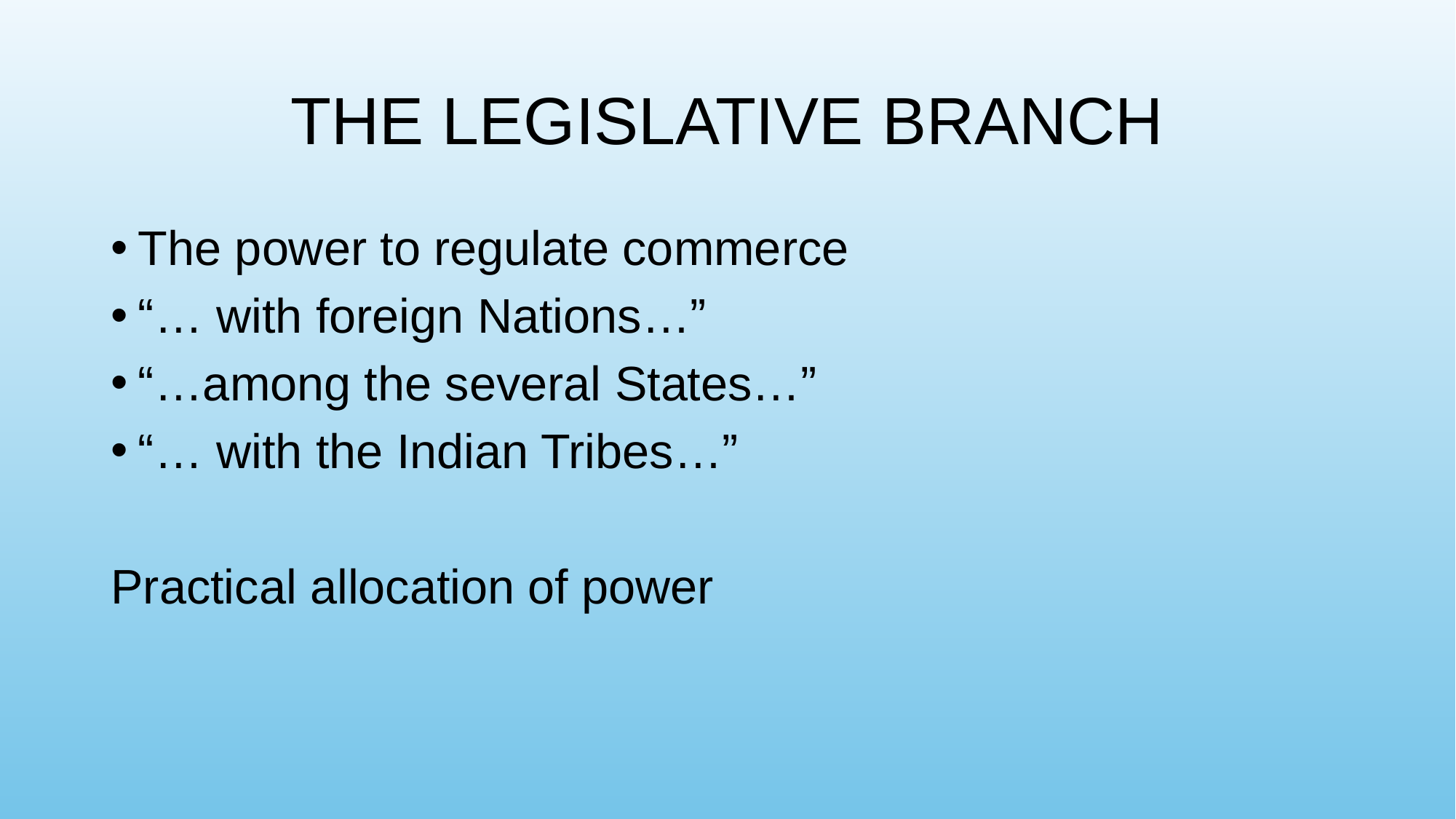

# THE LEGISLATIVE BRANCH
The power to regulate commerce
“… with foreign Nations…”
“…among the several States…”
“… with the Indian Tribes…”

Practical allocation of power